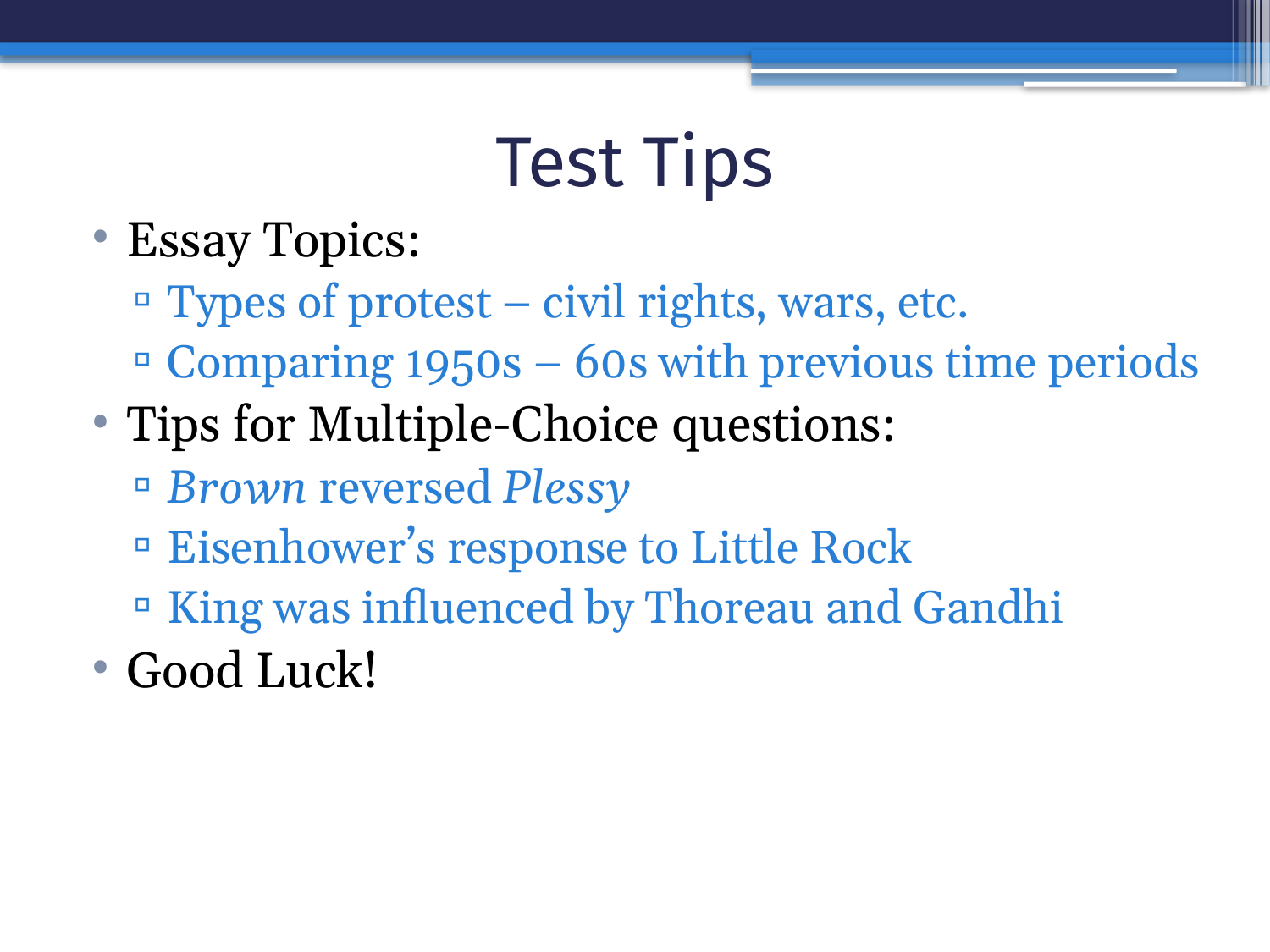

# Test Tips
Essay Topics:
Types of protest – civil rights, wars, etc.
Comparing 1950s – 60s with previous time periods
Tips for Multiple-Choice questions:
Brown reversed Plessy
Eisenhower’s response to Little Rock
King was influenced by Thoreau and Gandhi
Good Luck!